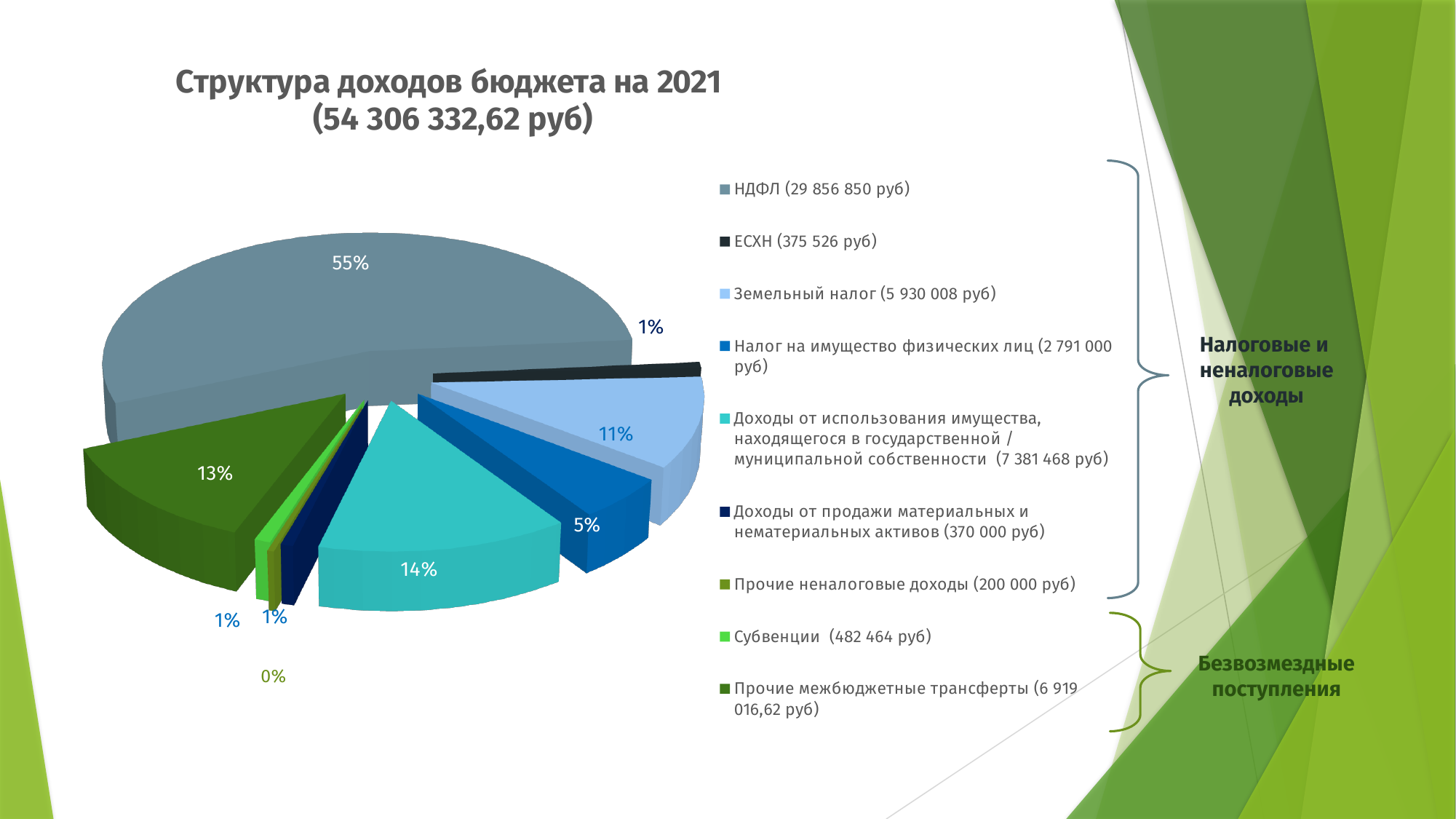

[unsupported chart]

Налоговые и
неналоговые доходы

Безвозмездные поступления